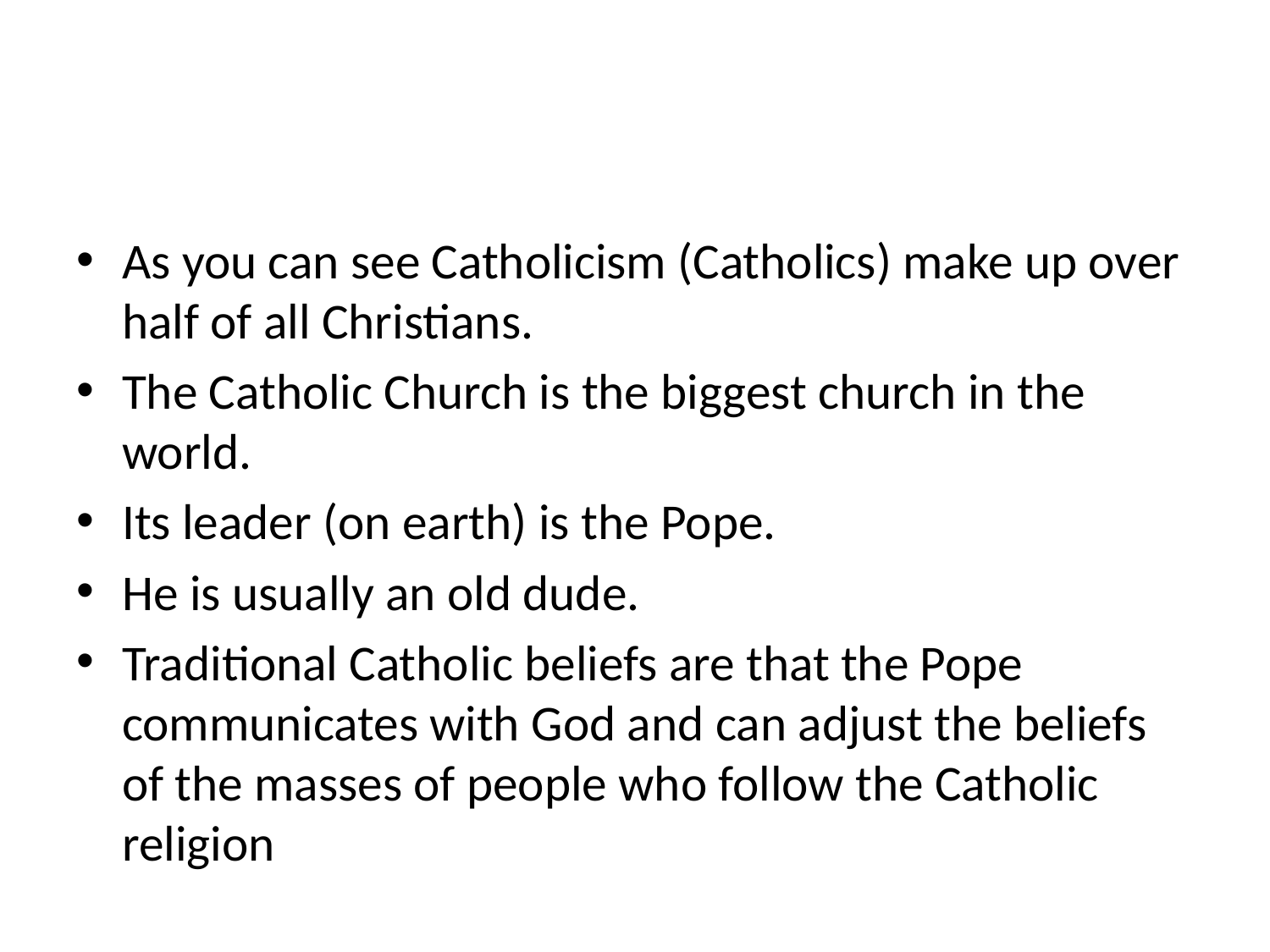

#
As you can see Catholicism (Catholics) make up over half of all Christians.
The Catholic Church is the biggest church in the world.
Its leader (on earth) is the Pope.
He is usually an old dude.
Traditional Catholic beliefs are that the Pope communicates with God and can adjust the beliefs of the masses of people who follow the Catholic religion